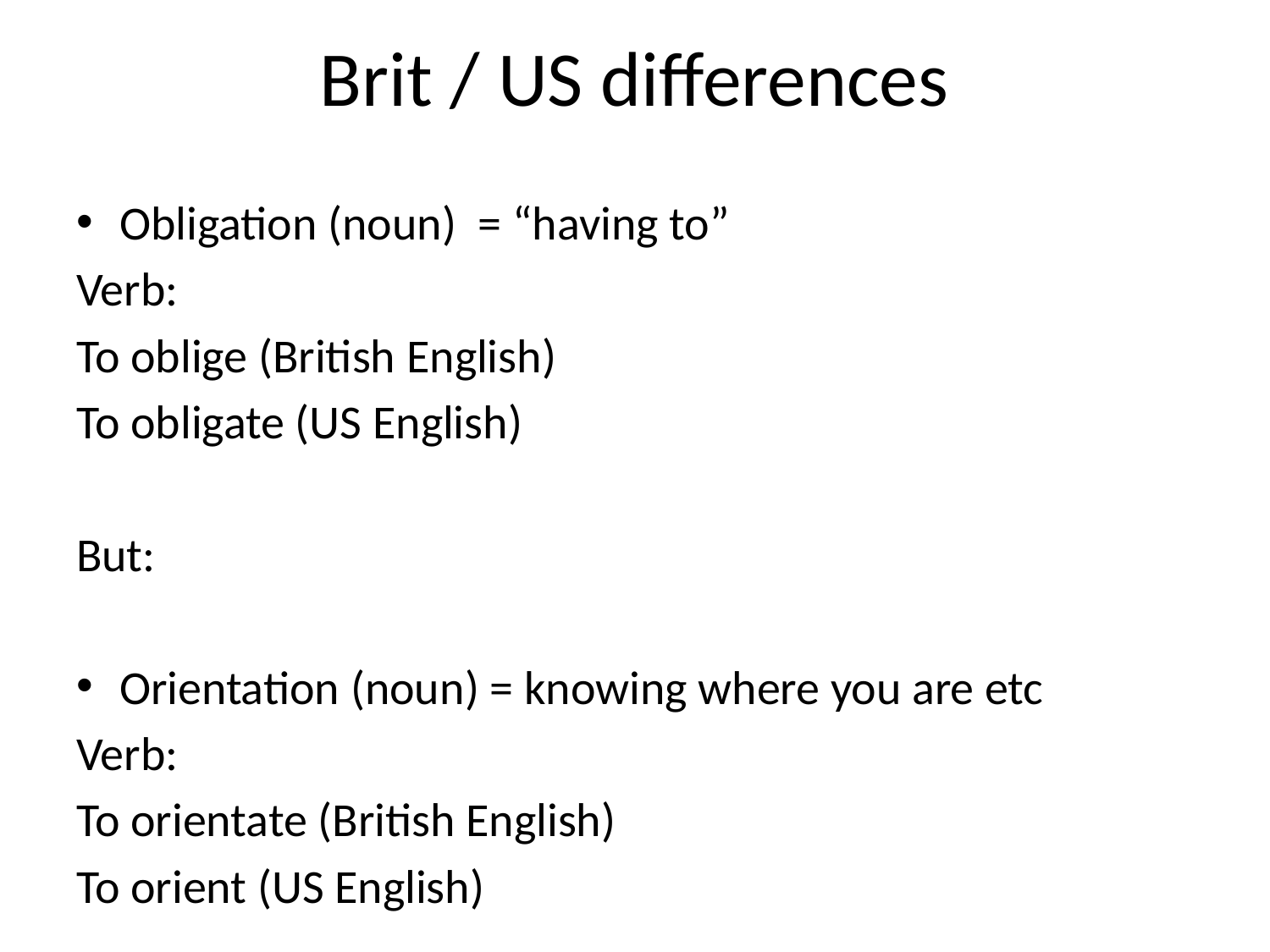

# Brit / US differences
Obligation (noun)  = “having to”
Verb:
To oblige (British English)
To obligate (US English)

But:

Orientation (noun) = knowing where you are etc
Verb:
To orientate (British English)
To orient (US English)